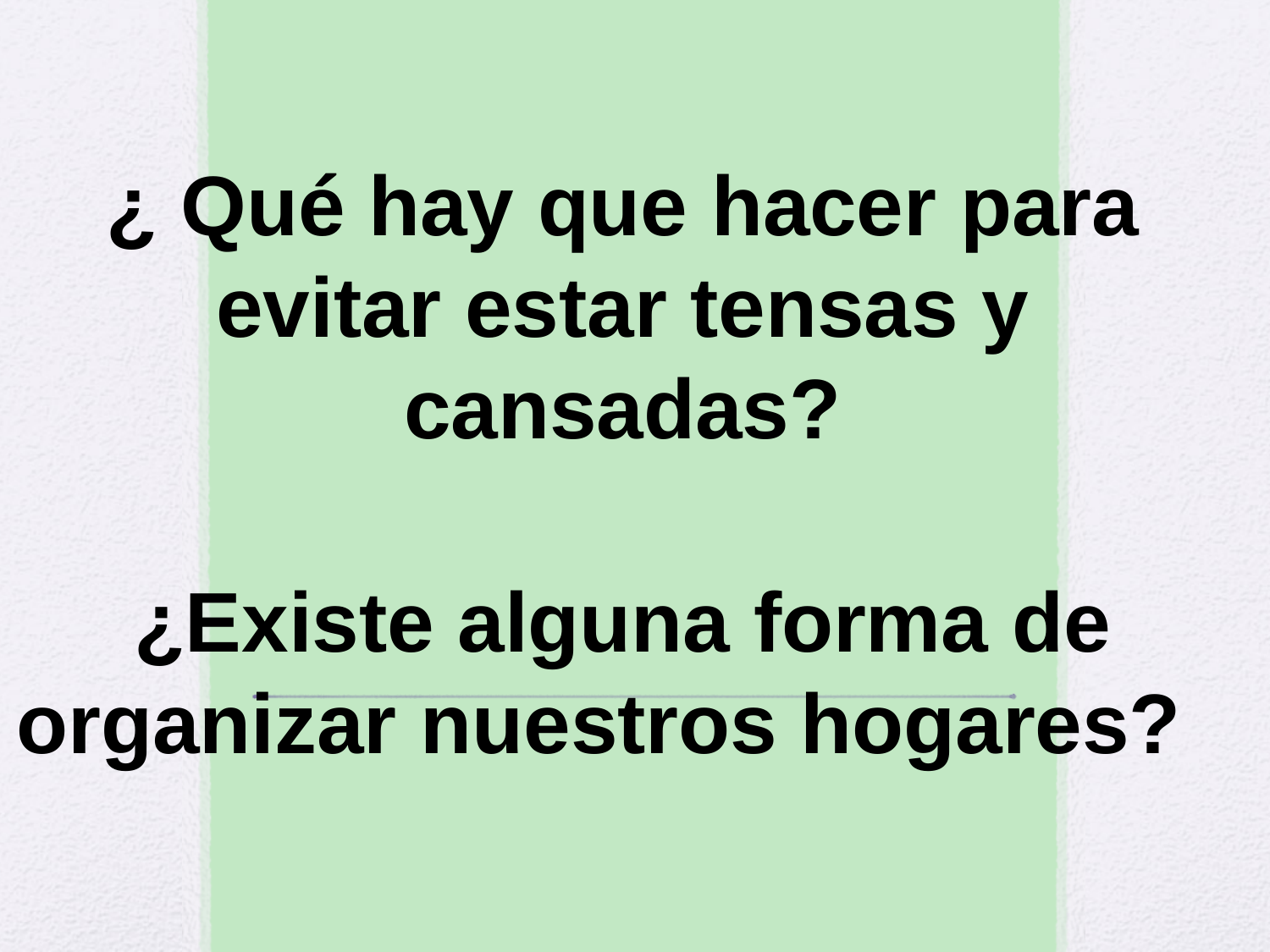

¿ Qué hay que hacer para evitar estar tensas y cansadas?

¿Existe alguna forma de organizar nuestros hogares?